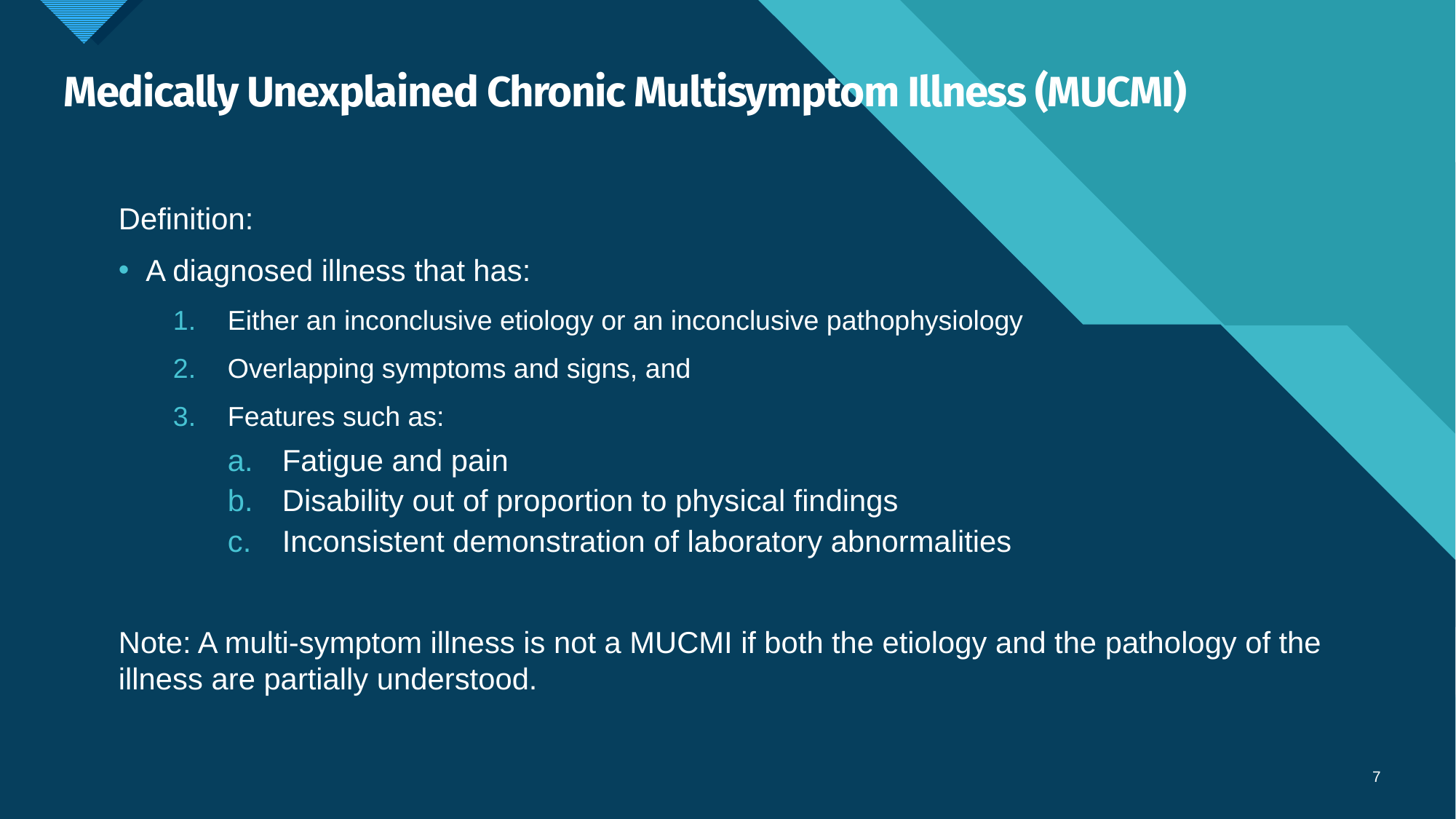

# Medically Unexplained Chronic Multisymptom Illness (MUCMI)
Definition:
A diagnosed illness that has:
Either an inconclusive etiology or an inconclusive pathophysiology
Overlapping symptoms and signs, and
Features such as:
Fatigue and pain
Disability out of proportion to physical findings
Inconsistent demonstration of laboratory abnormalities

Note: A multi-symptom illness is not a MUCMI if both the etiology and the pathology of the illness are partially understood.
7